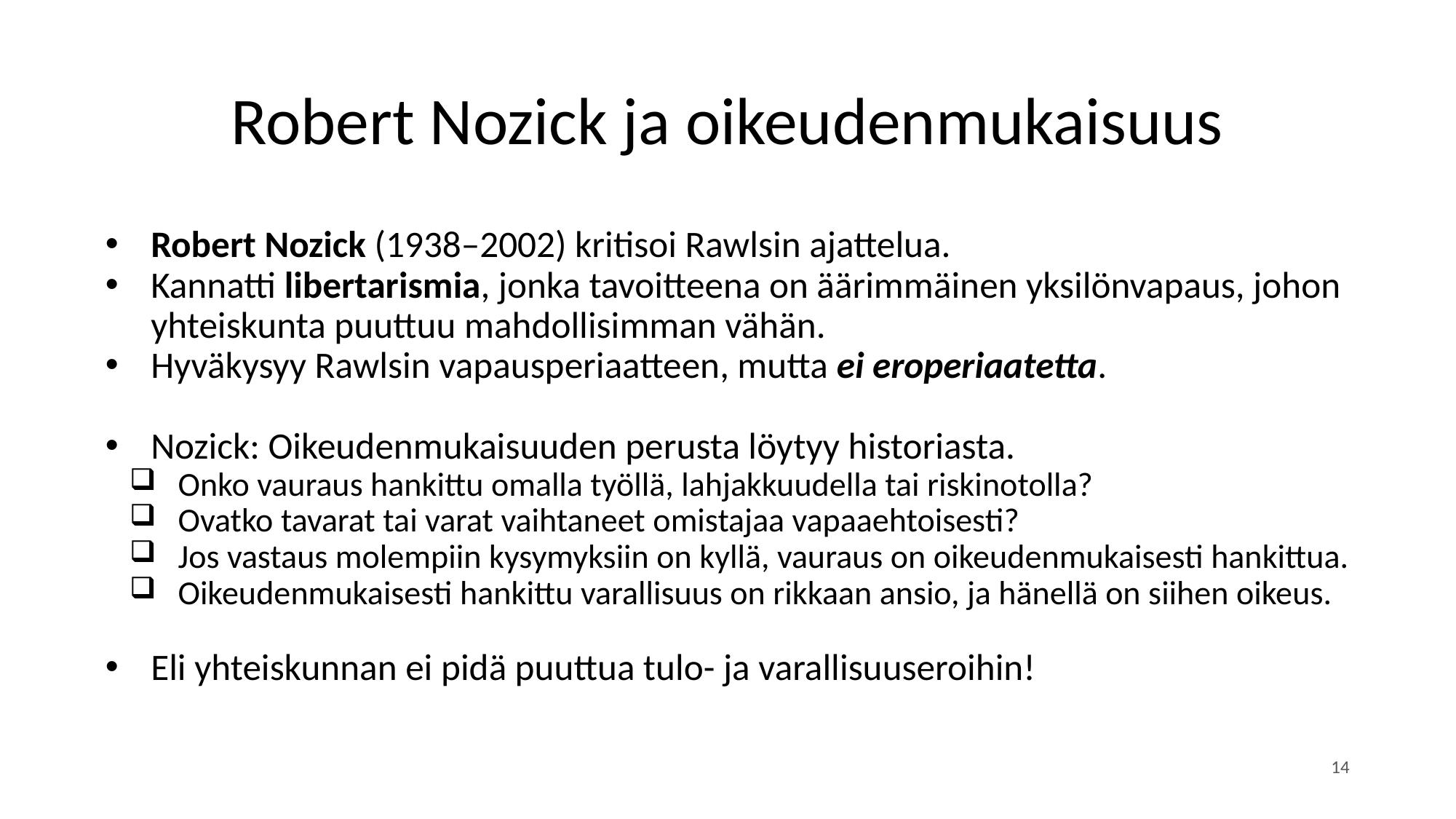

# Robert Nozick ja oikeudenmukaisuus
Robert Nozick (1938–2002) kritisoi Rawlsin ajattelua.
Kannatti libertarismia, jonka tavoitteena on äärimmäinen yksilönvapaus, johon yhteiskunta puuttuu mahdollisimman vähän.
Hyväkysyy Rawlsin vapausperiaatteen, mutta ei eroperiaatetta.
Nozick: Oikeudenmukaisuuden perusta löytyy historiasta.
Onko vauraus hankittu omalla työllä, lahjakkuudella tai riskinotolla?
Ovatko tavarat tai varat vaihtaneet omistajaa vapaaehtoisesti?
Jos vastaus molempiin kysymyksiin on kyllä, vauraus on oikeudenmukaisesti hankittua.
Oikeudenmukaisesti hankittu varallisuus on rikkaan ansio, ja hänellä on siihen oikeus.
Eli yhteiskunnan ei pidä puuttua tulo- ja varallisuuseroihin!
14